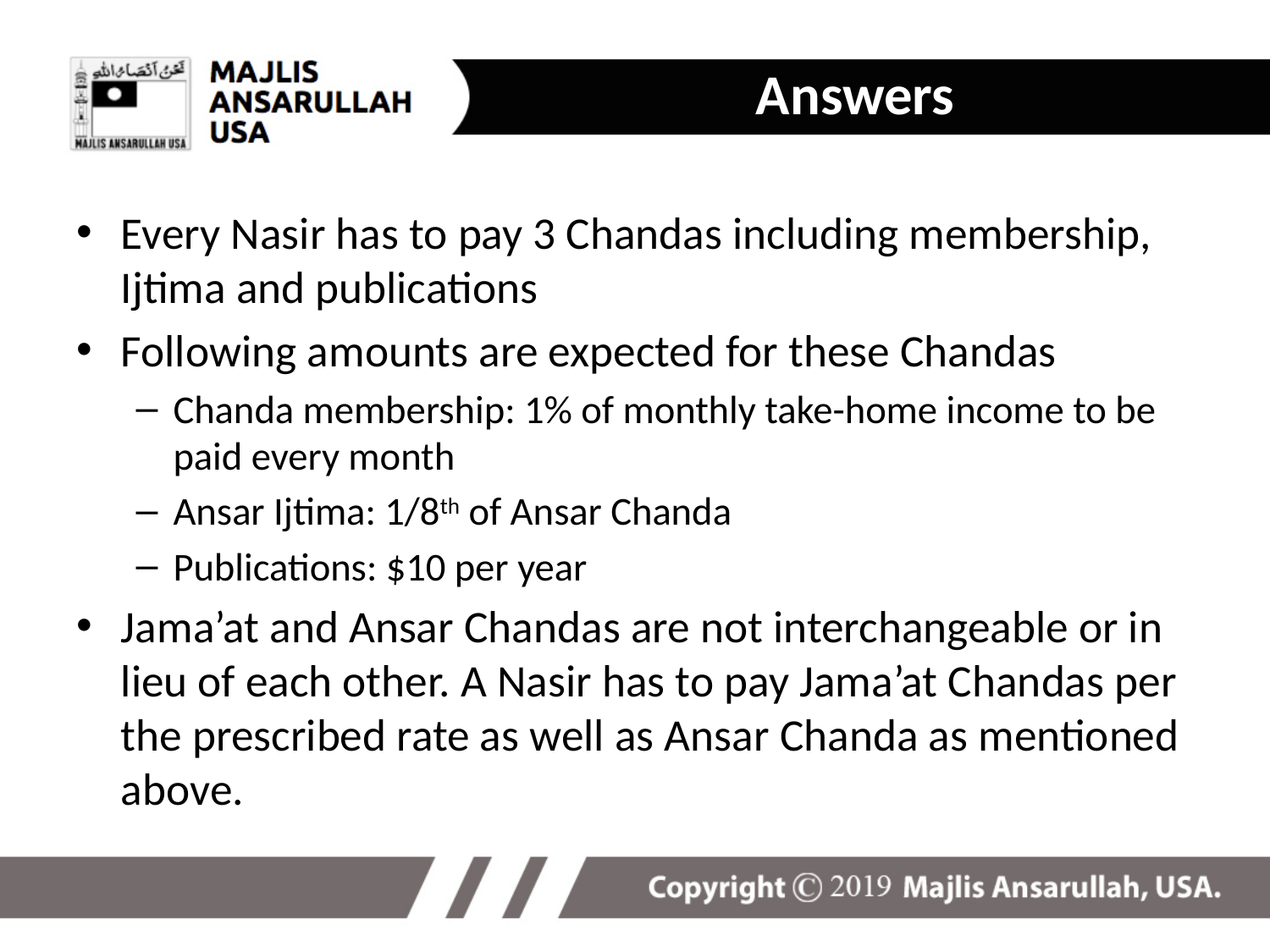

Answers
Every Nasir has to pay 3 Chandas including membership, Ijtima and publications
Following amounts are expected for these Chandas
Chanda membership: 1% of monthly take-home income to be paid every month
Ansar Ijtima: 1/8th of Ansar Chanda
Publications: $10 per year
Jama’at and Ansar Chandas are not interchangeable or in lieu of each other. A Nasir has to pay Jama’at Chandas per the prescribed rate as well as Ansar Chanda as mentioned above.